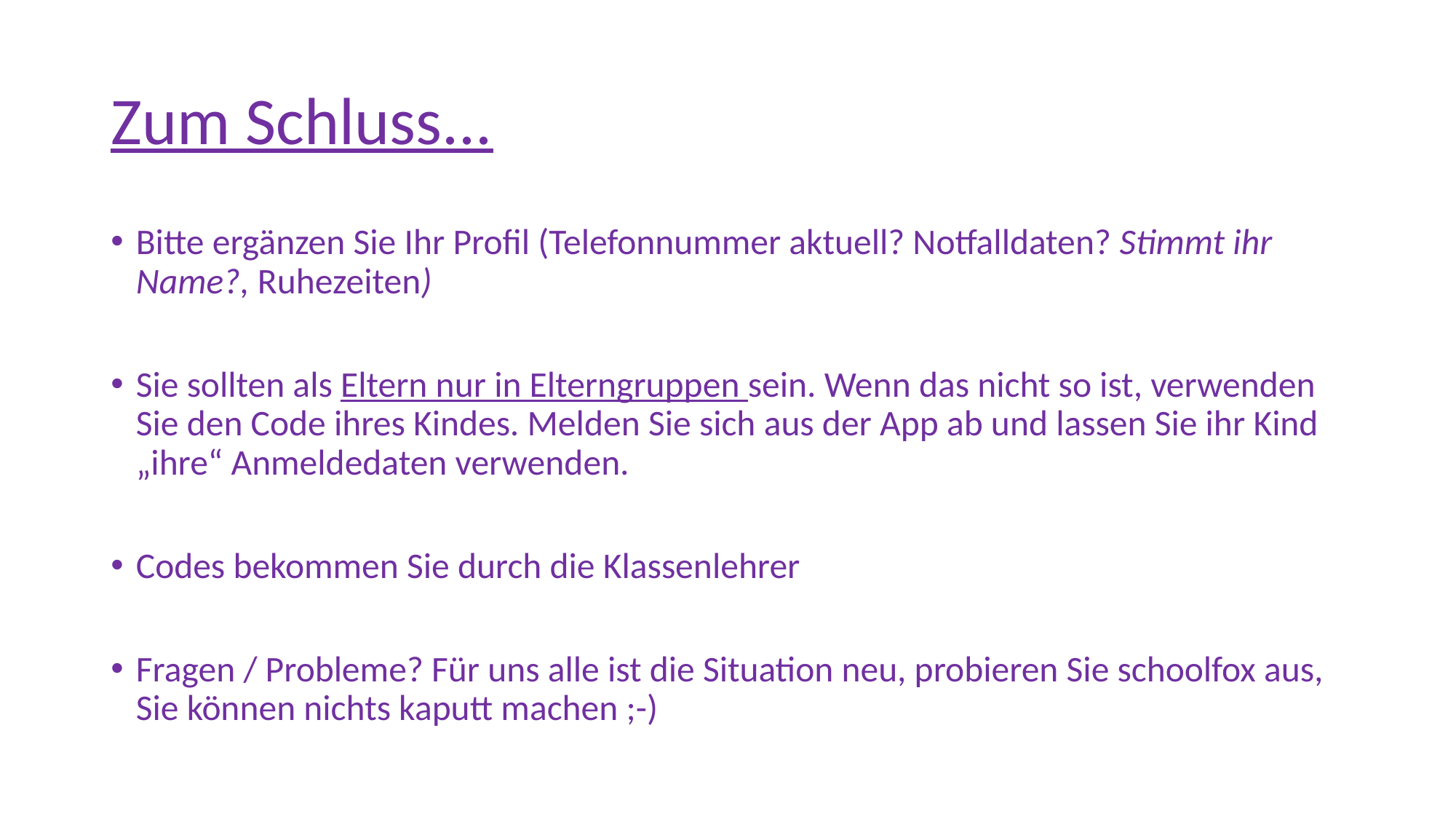

# Zum Schluss...
Bitte ergänzen Sie Ihr Profil (Telefonnummer aktuell? Notfalldaten? Stimmt ihr Name?, Ruhezeiten)

Sie sollten als Eltern nur in Elterngruppen sein. Wenn das nicht so ist, verwenden Sie den Code ihres Kindes. Melden Sie sich aus der App ab und lassen Sie ihr Kind „ihre“ Anmeldedaten verwenden.

Codes bekommen Sie durch die Klassenlehrer

Fragen / Probleme? Für uns alle ist die Situation neu, probieren Sie schoolfox aus, Sie können nichts kaputt machen ;-)